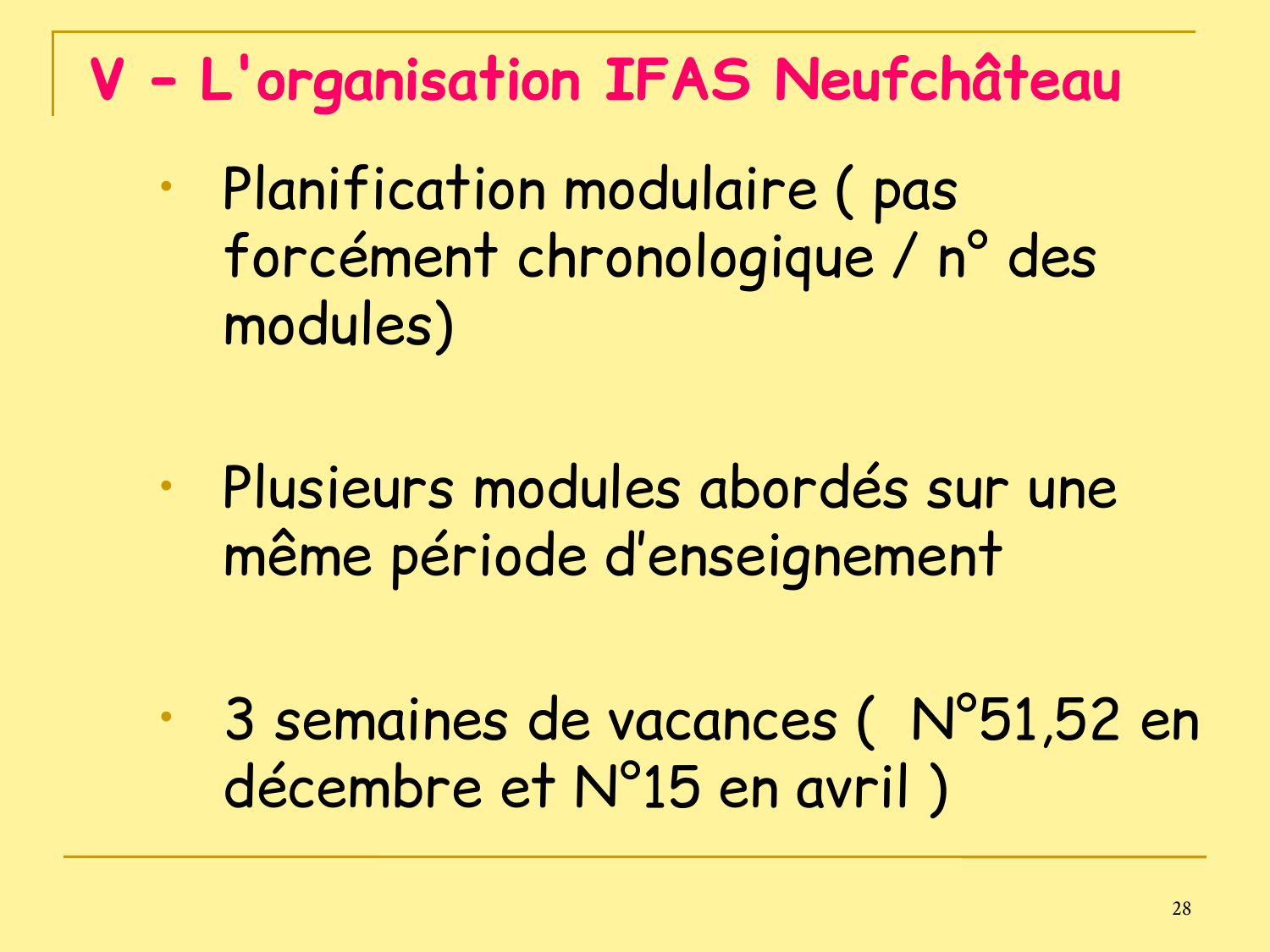

V – L'organisation IFAS Neufchâteau
Planification modulaire ( pas forcément chronologique / n° des modules)

Plusieurs modules abordés sur une même période d’enseignement

3 semaines de vacances (  N°51,52 en décembre et N°15 en avril )

28